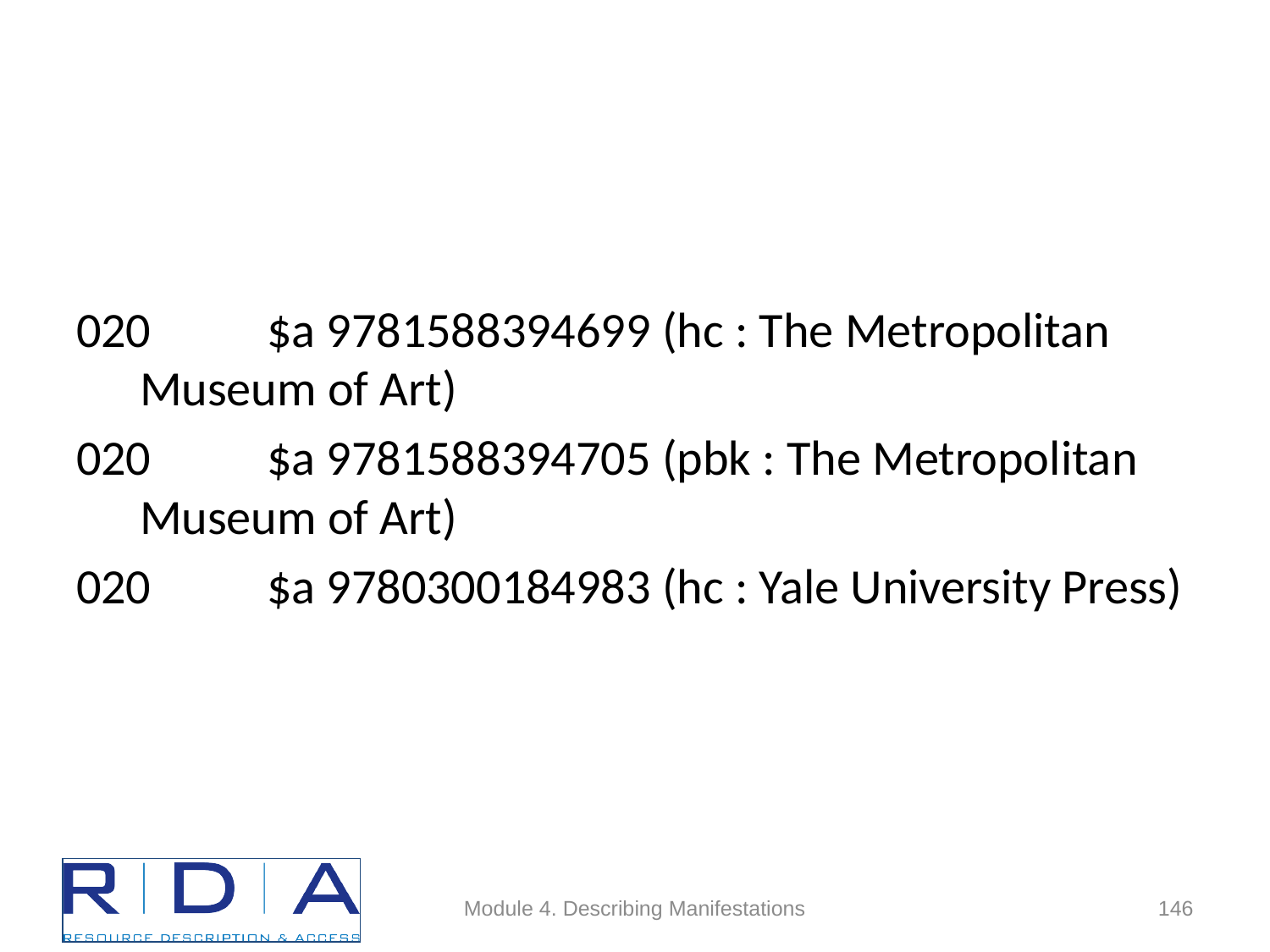

#

020	$a 9781588394699 (hc : The Metropolitan Museum of Art)
020	$a 9781588394705 (pbk : The Metropolitan Museum of Art)
020	$a 9780300184983 (hc : Yale University Press)

Module 4. Describing Manifestations
146